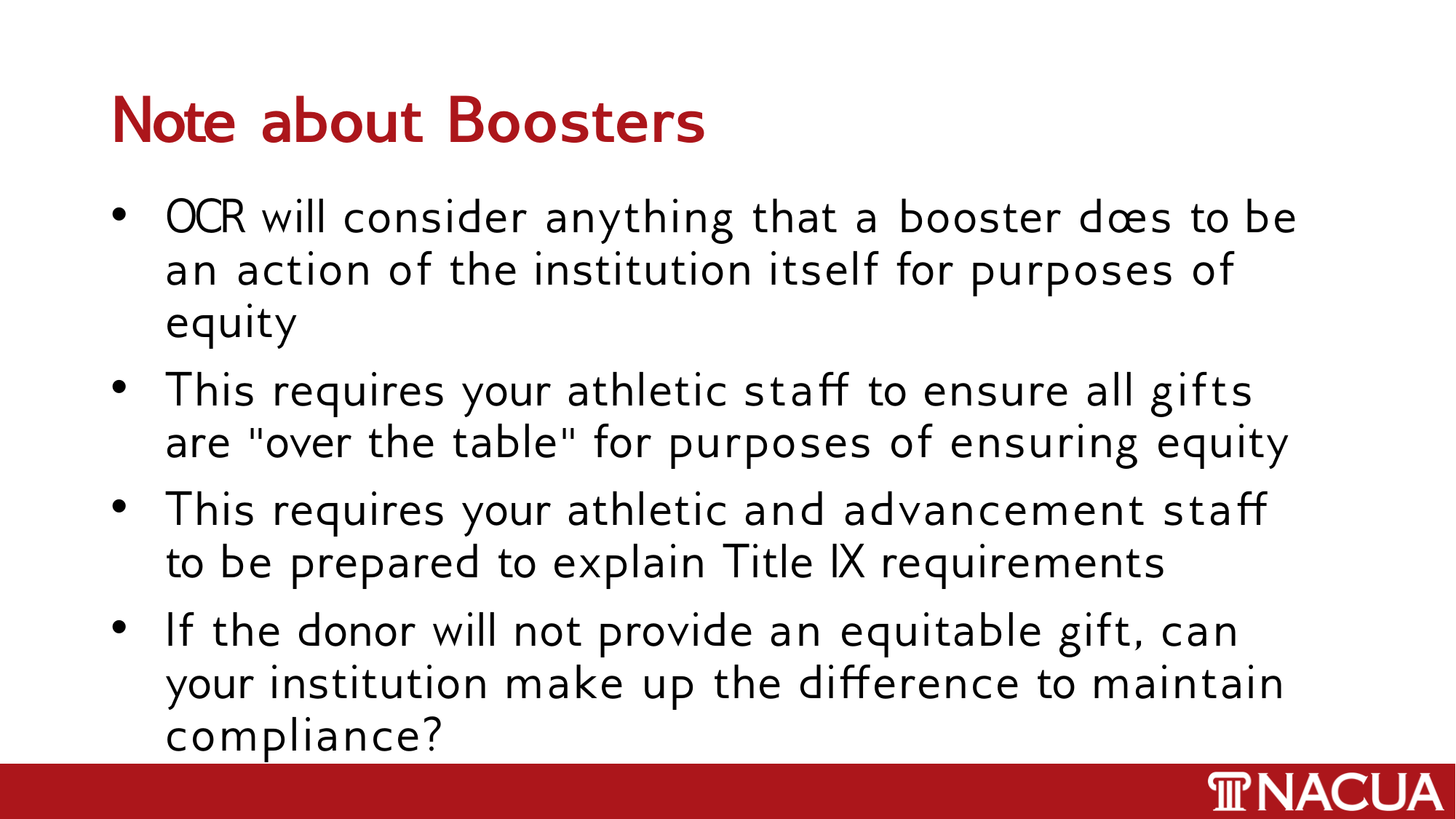

# Note about Boosters
OCR will consider anything that a booster does to be an action of the institution itself for purposes of equity
This requires your athletic staff to ensure all gifts are "over the table" for purposes of ensuring equity
This requires your athletic and advancement staff to be prepared to explain Title IX requirements
If the donor will not provide an equitable gift, can your institution make up the difference to maintain compliance?